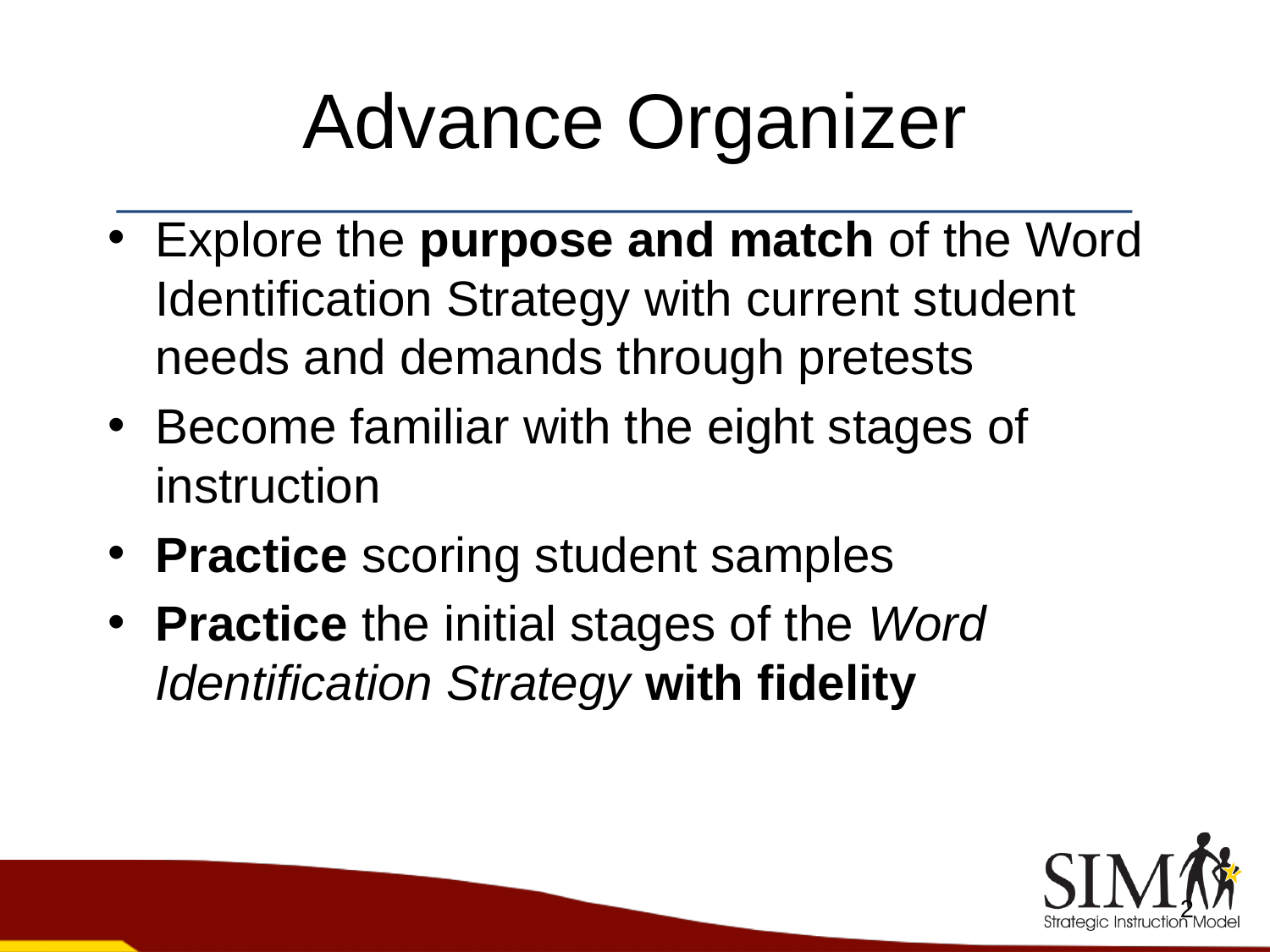

# Advance Organizer
Explore the purpose and match of the Word Identification Strategy with current student needs and demands through pretests
Become familiar with the eight stages of instruction
Practice scoring student samples
Practice the initial stages of the Word Identification Strategy with fidelity

2